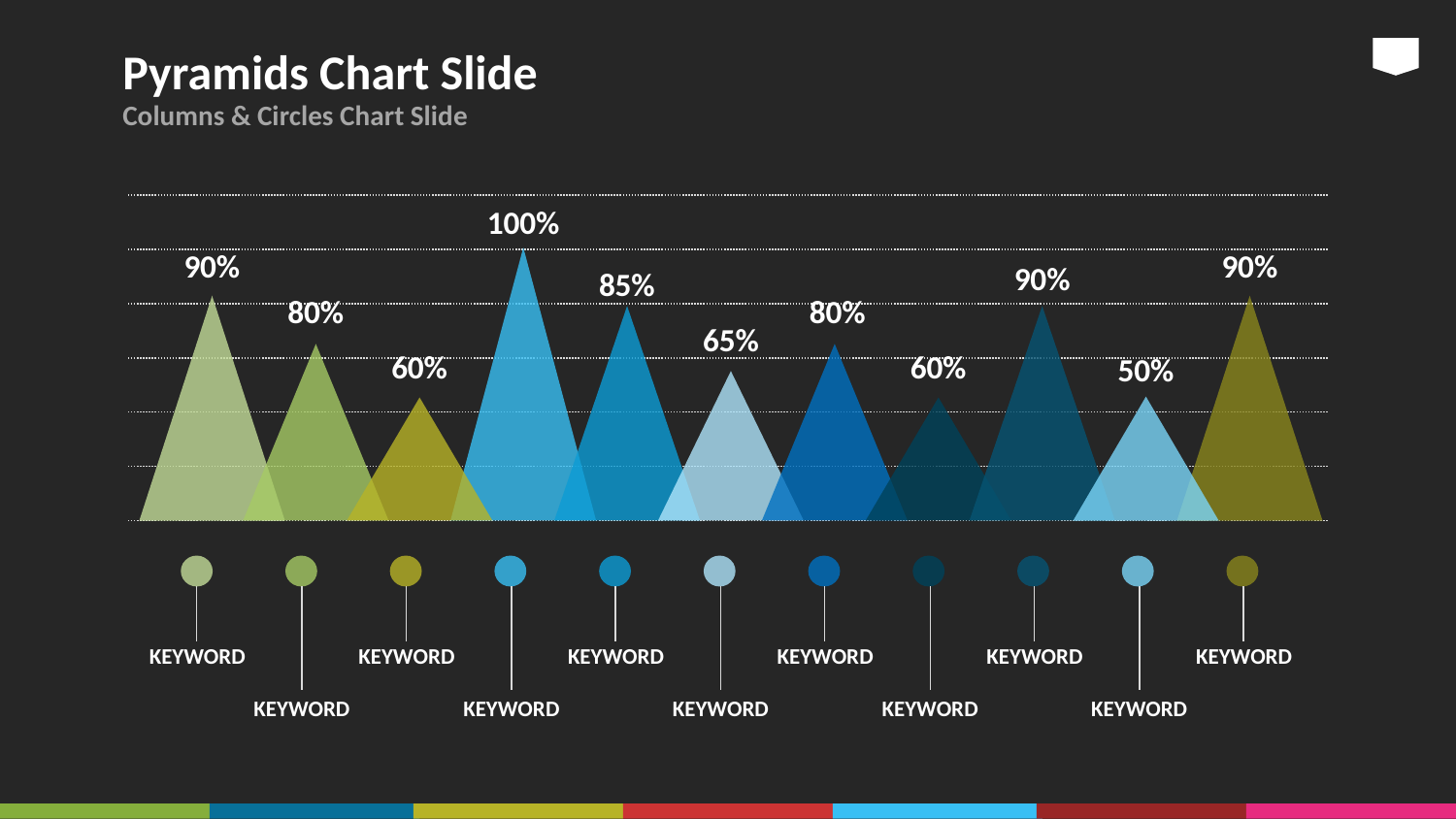

118
# Pyramids Chart Slide
Columns & Circles Chart Slide
100%

90%

90%

90%

85%

80%

80%

65%

60%

60%

50%

KEYWORD

KEYWORD

KEYWORD

KEYWORD

KEYWORD

KEYWORD

KEYWORD

KEYWORD

KEYWORD

KEYWORD

KEYWORD